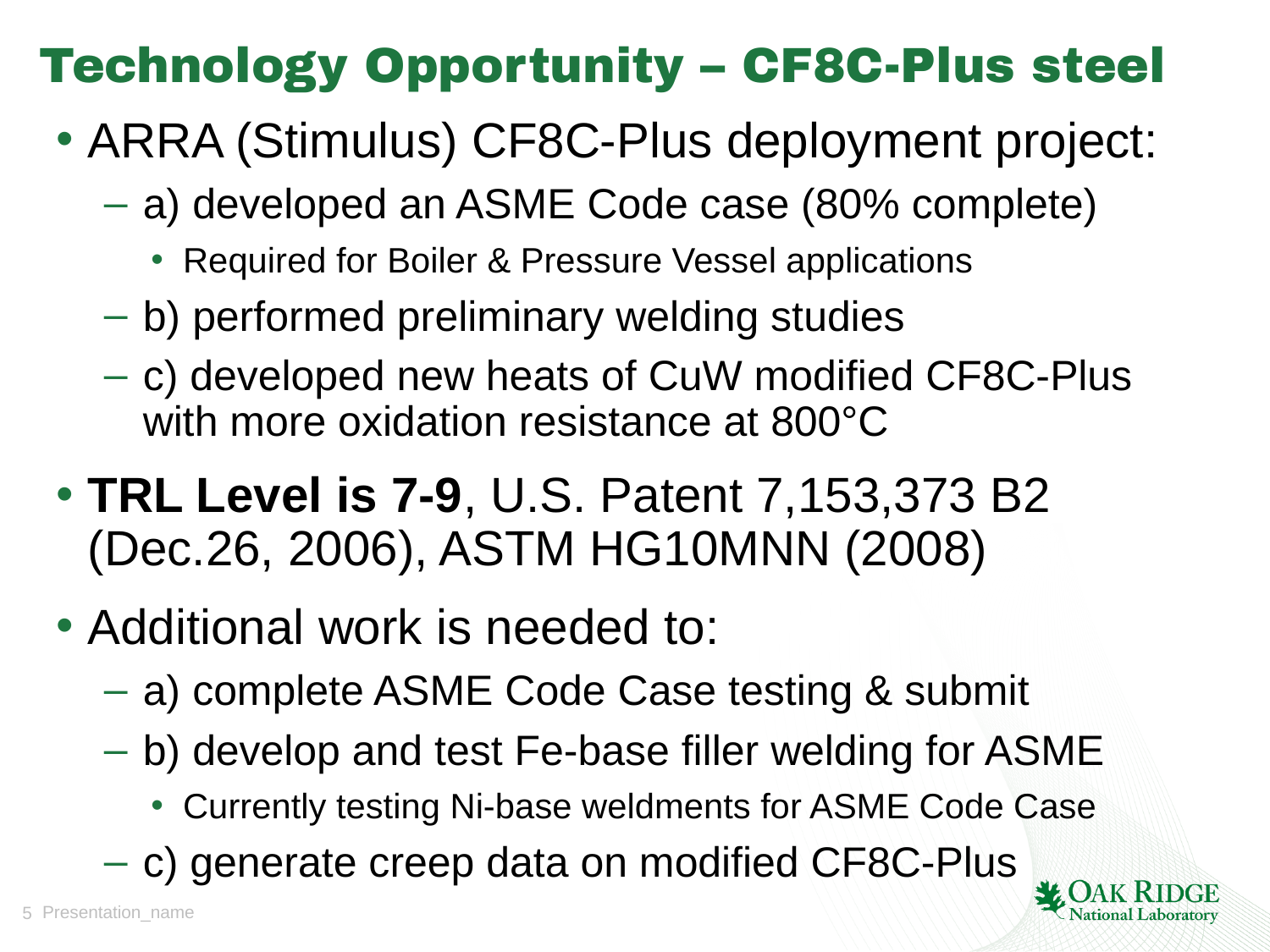

# Technology Opportunity – CF8C-Plus steel
ARRA (Stimulus) CF8C-Plus deployment project:
a) developed an ASME Code case (80% complete)
Required for Boiler & Pressure Vessel applications
b) performed preliminary welding studies
c) developed new heats of CuW modified CF8C-Plus with more oxidation resistance at 800°C
TRL Level is 7-9, U.S. Patent 7,153,373 B2 (Dec.26, 2006), ASTM HG10MNN (2008)
Additional work is needed to:
a) complete ASME Code Case testing & submit
b) develop and test Fe-base filler welding for ASME
Currently testing Ni-base weldments for ASME Code Case
c) generate creep data on modified CF8C-Plus